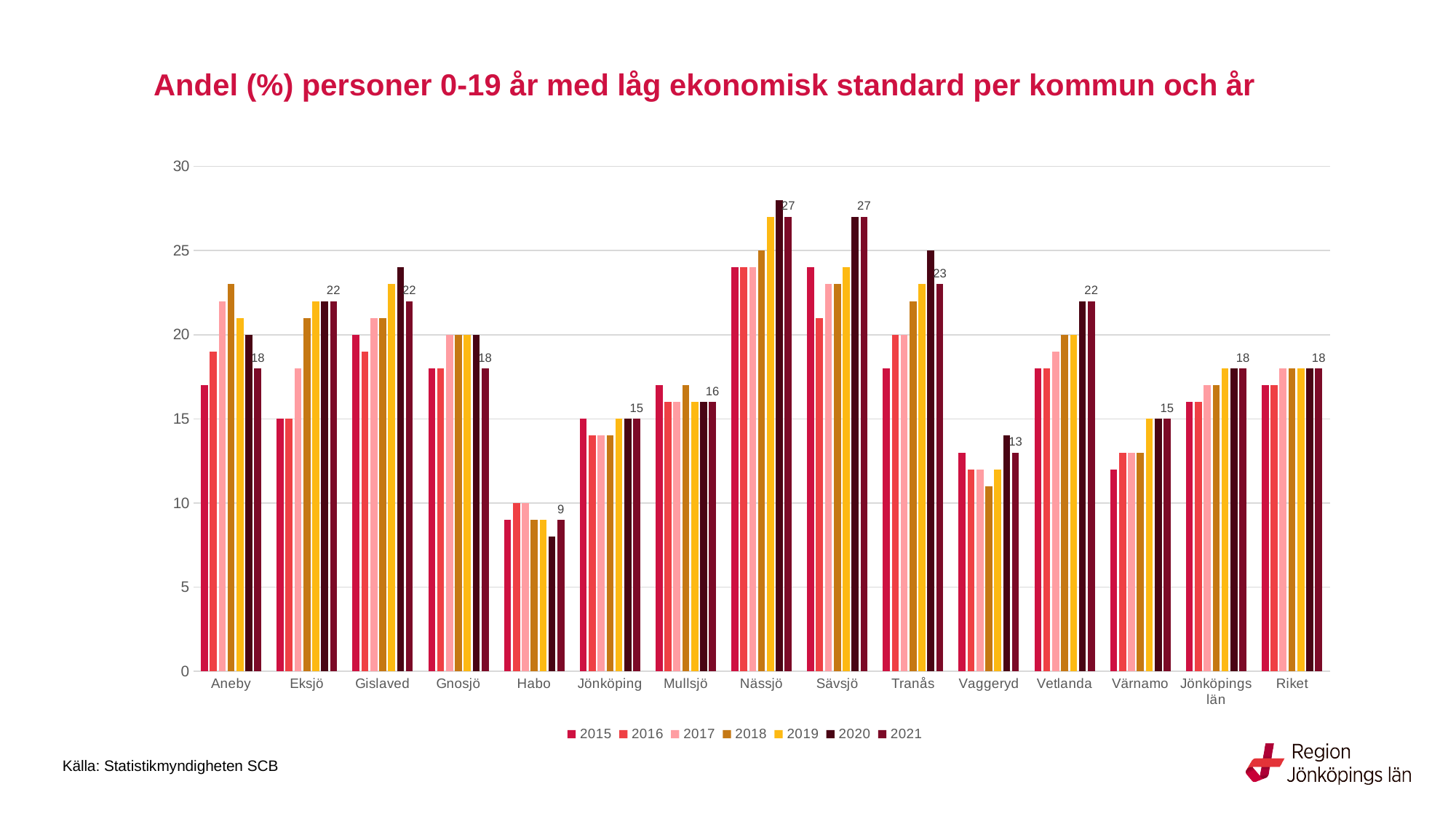

# Andel (%) personer 0-19 år med låg ekonomisk standard per kommun och år

[unsupported chart]

Källa: Statistikmyndigheten SCB